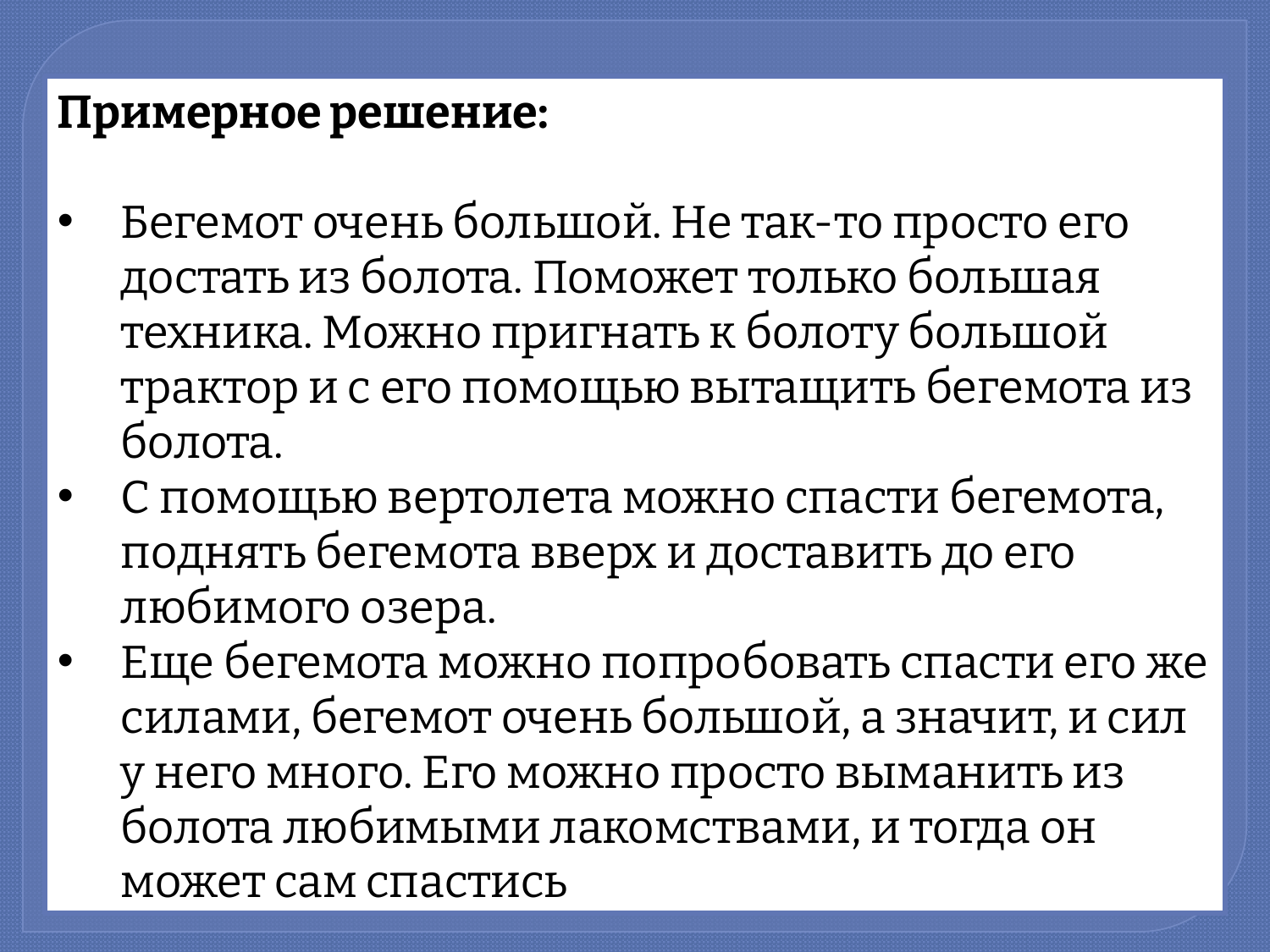

Примерное решение:

Бегемот очень большой. Не так-то просто его достать из болота. Поможет только большая техника. Можно пригнать к болоту большой трактор и с его помощью вытащить бегемота из болота.
С помощью вертолета можно спасти бегемота, поднять бегемота вверх и доставить до его любимого озера.
Еще бегемота можно попробовать спасти его же силами, бегемот очень большой, а значит, и сил у него много. Его можно просто выманить из болота любимыми лакомствами, и тогда он может сам спастись